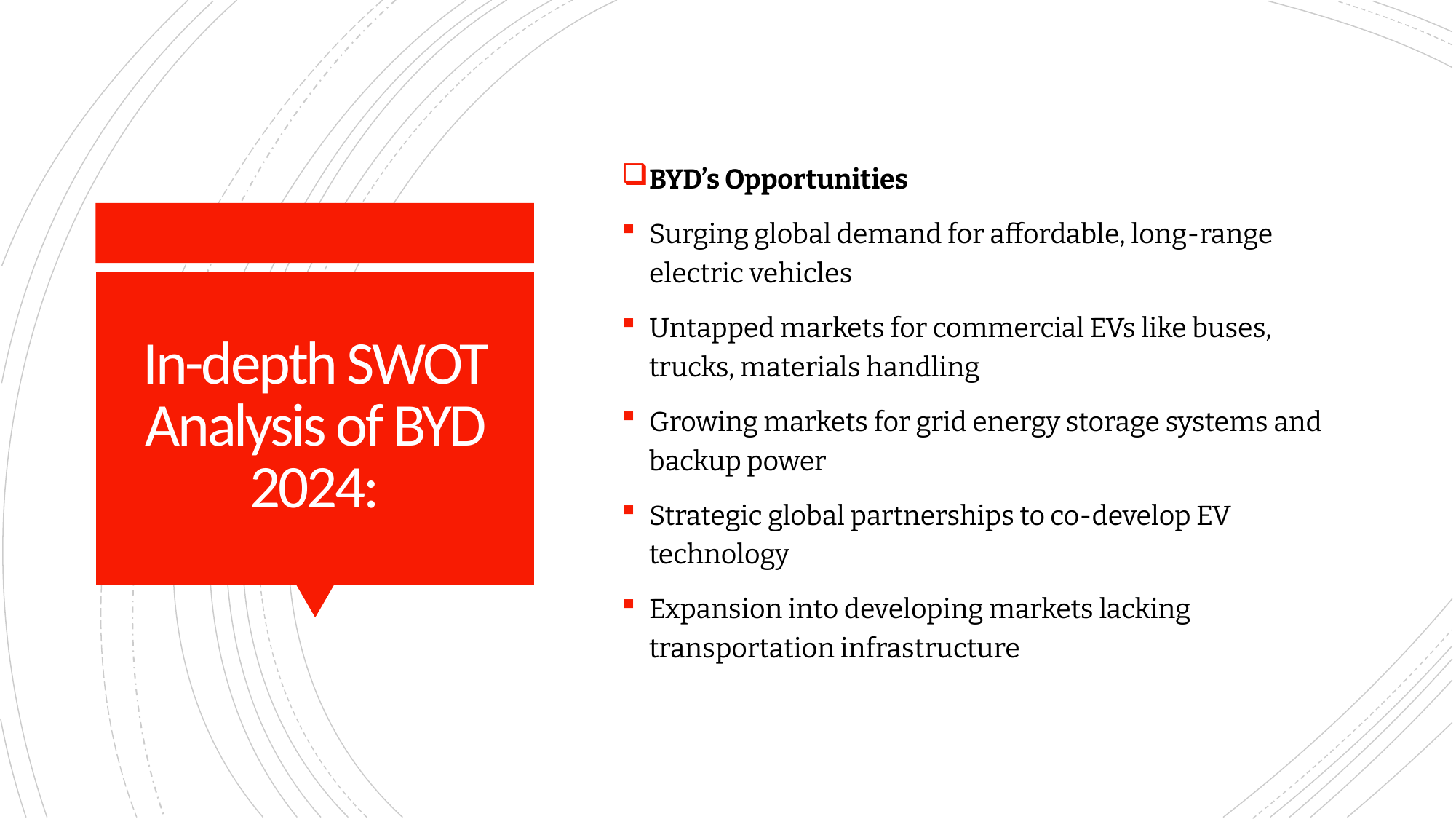

BYD’s Opportunities
Surging global demand for affordable, long-range electric vehicles
Untapped markets for commercial EVs like buses, trucks, materials handling
Growing markets for grid energy storage systems and backup power
Strategic global partnerships to co-develop EV technology
Expansion into developing markets lacking transportation infrastructure
# In-depth SWOT Analysis of BYD 2024: